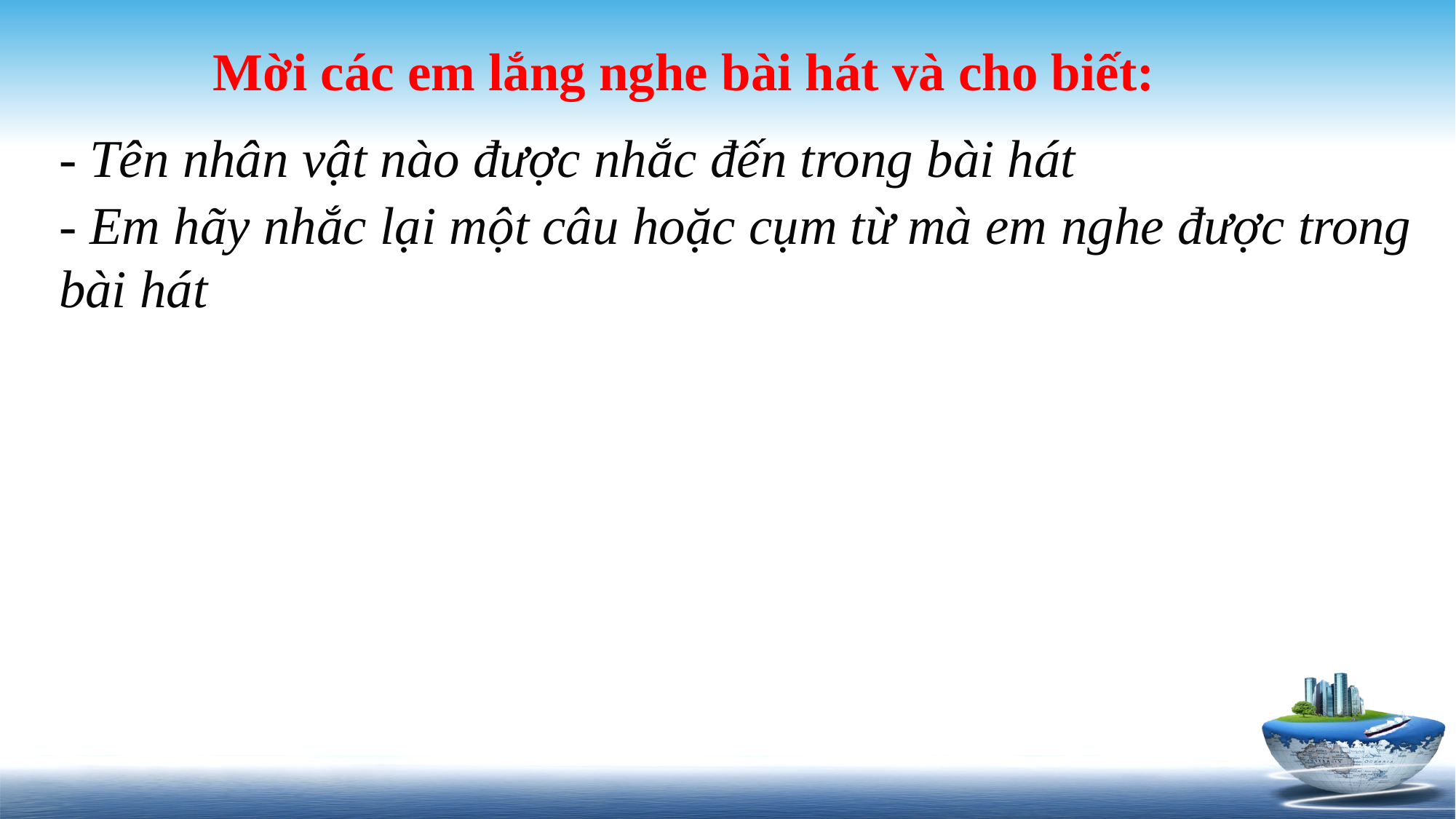

Mời các em lắng nghe bài hát và cho biết:
- Tên nhân vật nào được nhắc đến trong bài hát
- Em hãy nhắc lại một câu hoặc cụm từ mà em nghe được trong bài hát